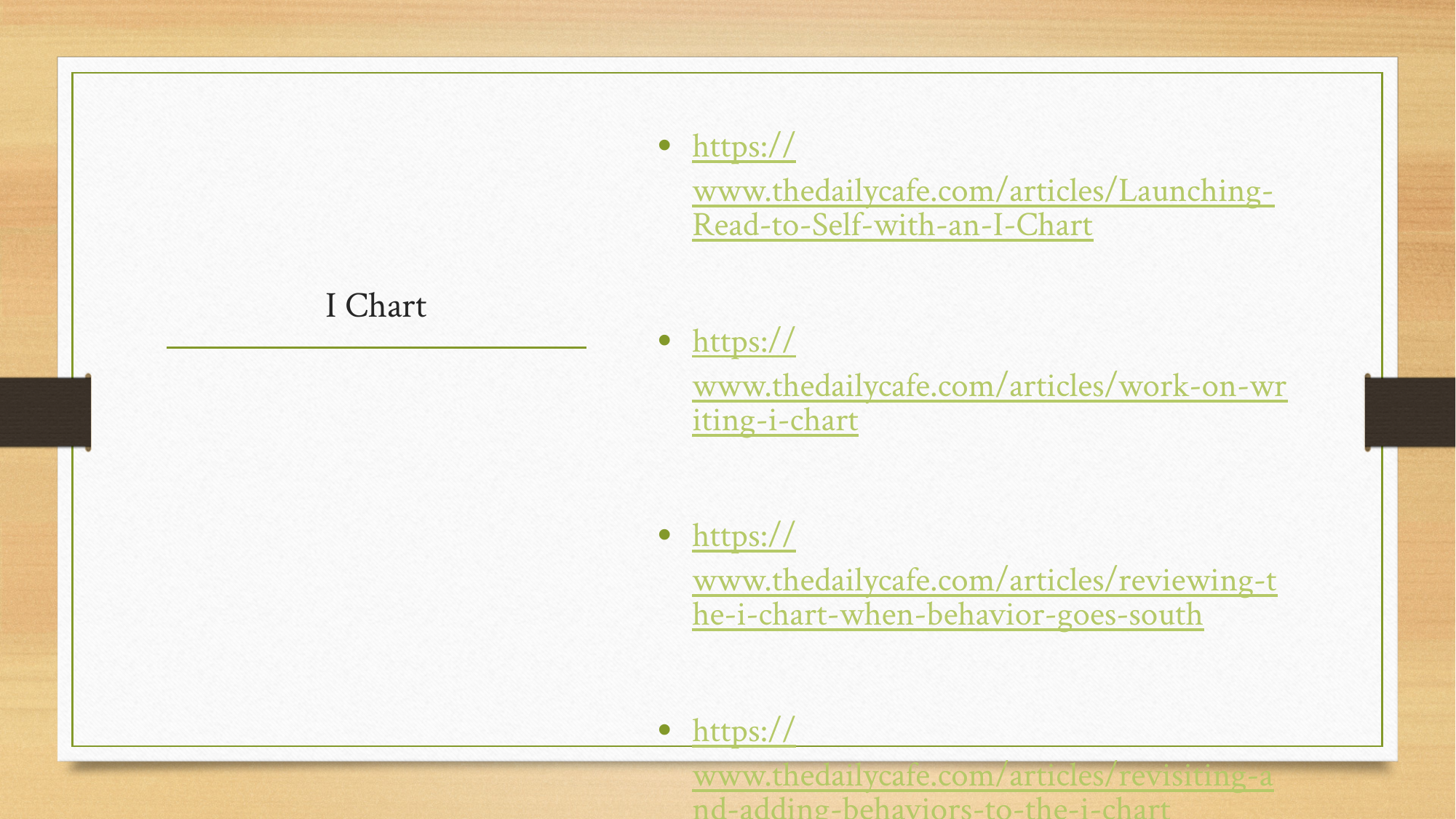

https://www.thedailycafe.com/articles/Launching-Read-to-Self-with-an-I-Chart

https://www.thedailycafe.com/articles/work-on-writing-i-chart

https://www.thedailycafe.com/articles/reviewing-the-i-chart-when-behavior-goes-south

https://www.thedailycafe.com/articles/revisiting-and-adding-behaviors-to-the-i-chart

# I Chart